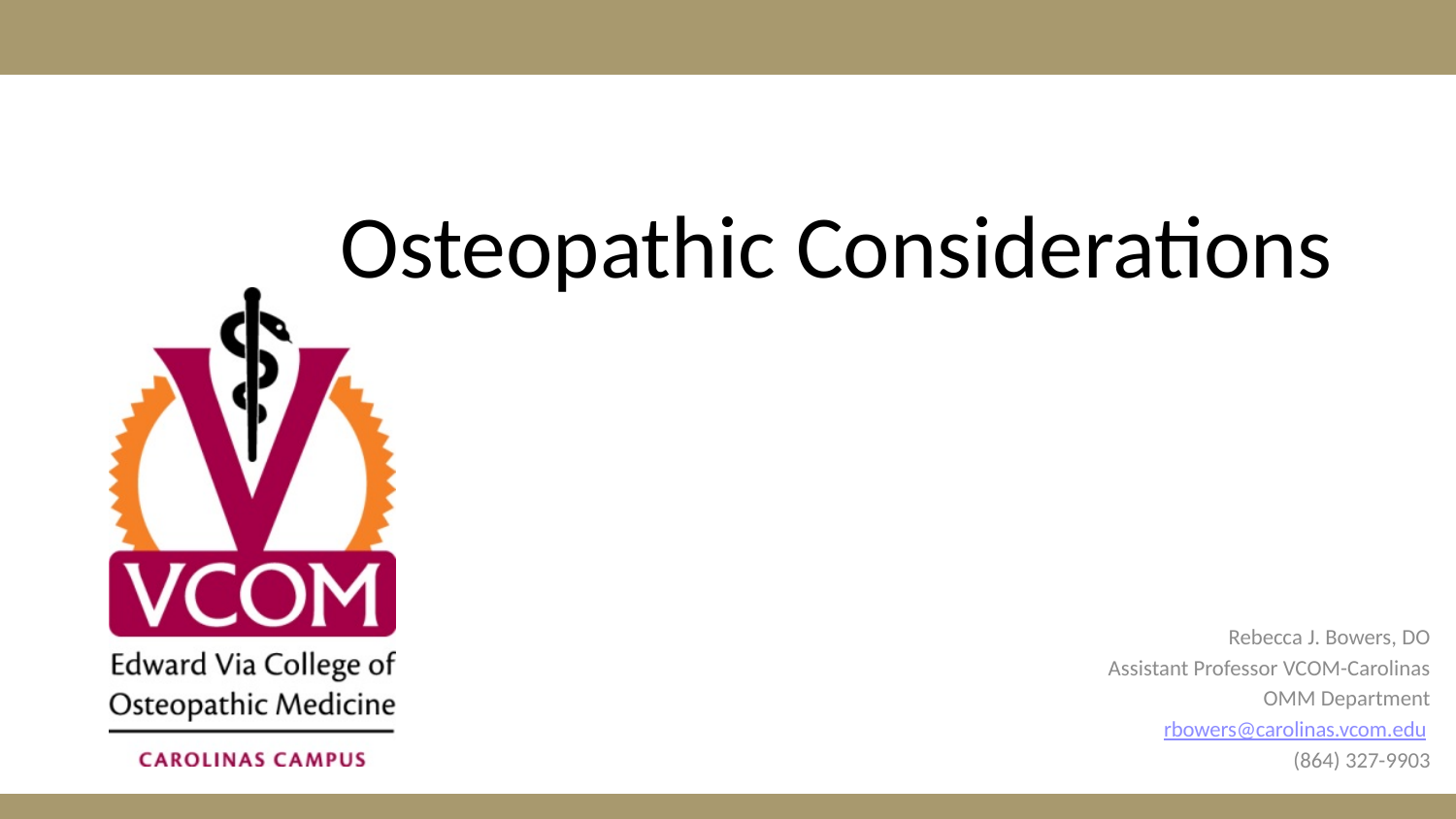

# Osteopathic Considerations
Rebecca J. Bowers, DO
Assistant Professor VCOM-Carolinas
OMM Department
rbowers@carolinas.vcom.edu
(864) 327-9903